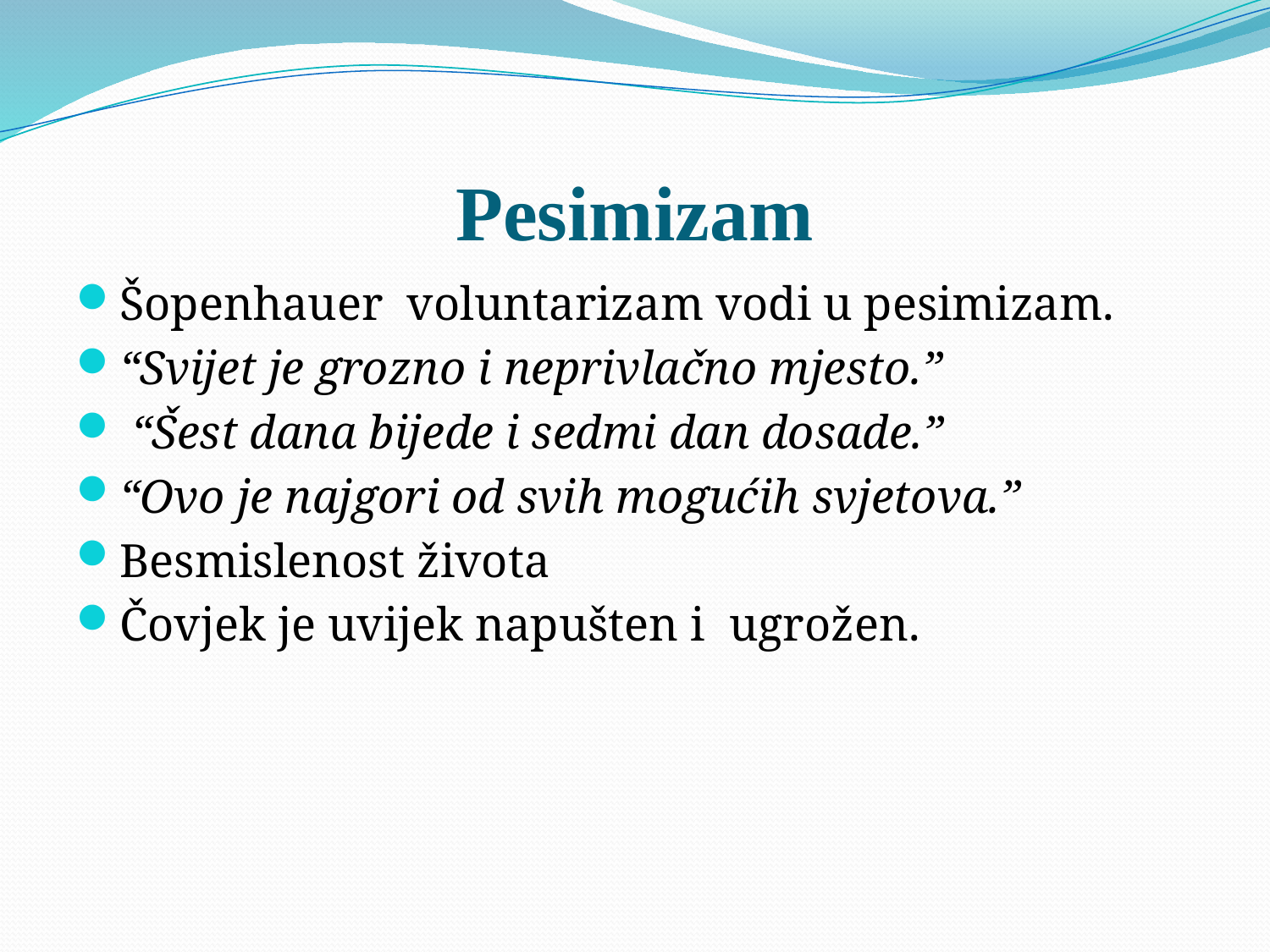

# Pesimizam
Šopenhauer  voluntarizam vodi u pesimizam.
“Svijet je grozno i neprivlačno mjesto.”
 “Šest dana bijede i sedmi dan dosade.”
“Ovo je najgori od svih mogućih svjetova.”
Besmislenost života
Čovjek je uvijek napušten i  ugrožen.